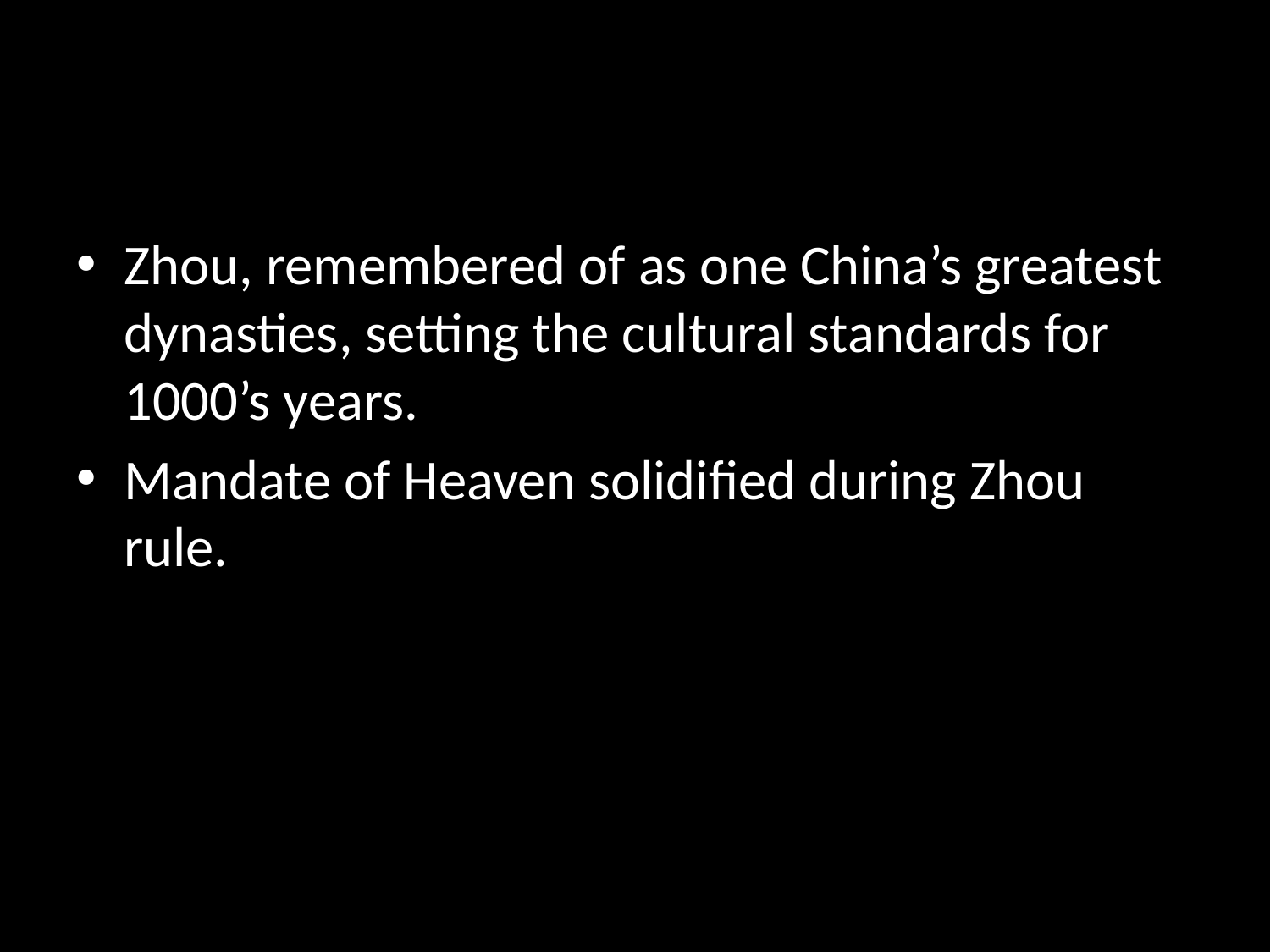

#
Zhou, remembered of as one China’s greatest dynasties, setting the cultural standards for 1000’s years.
Mandate of Heaven solidified during Zhou rule.